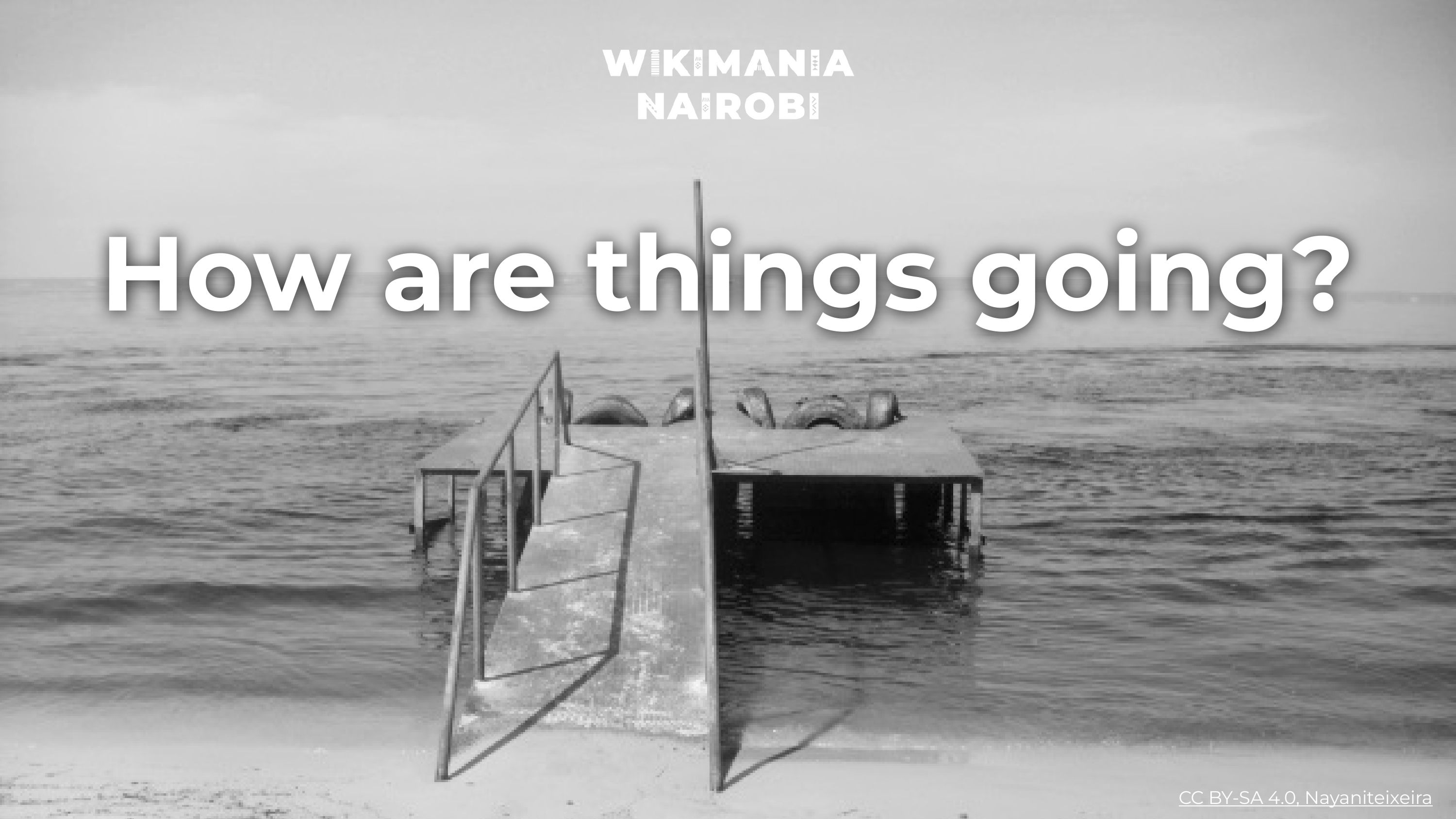

How are things going?
CC BY-SA 4.0, Nayaniteixeira